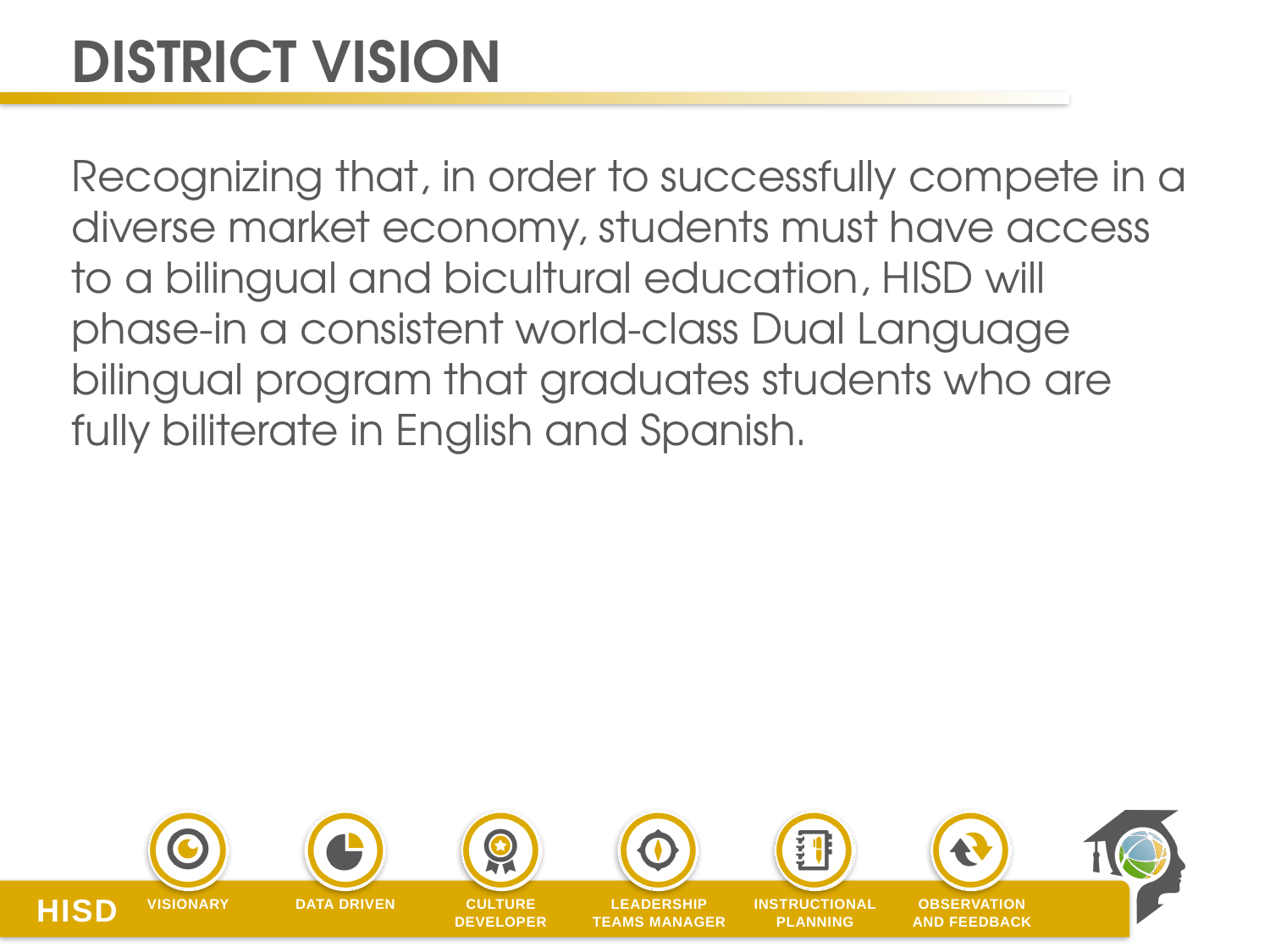

# District vision
Recognizing that, in order to successfully compete in a diverse market economy, students must have access to a bilingual and bicultural education, HISD will phase-in a consistent world-class Dual Language bilingual program that graduates students who are fully biliterate in English and Spanish.